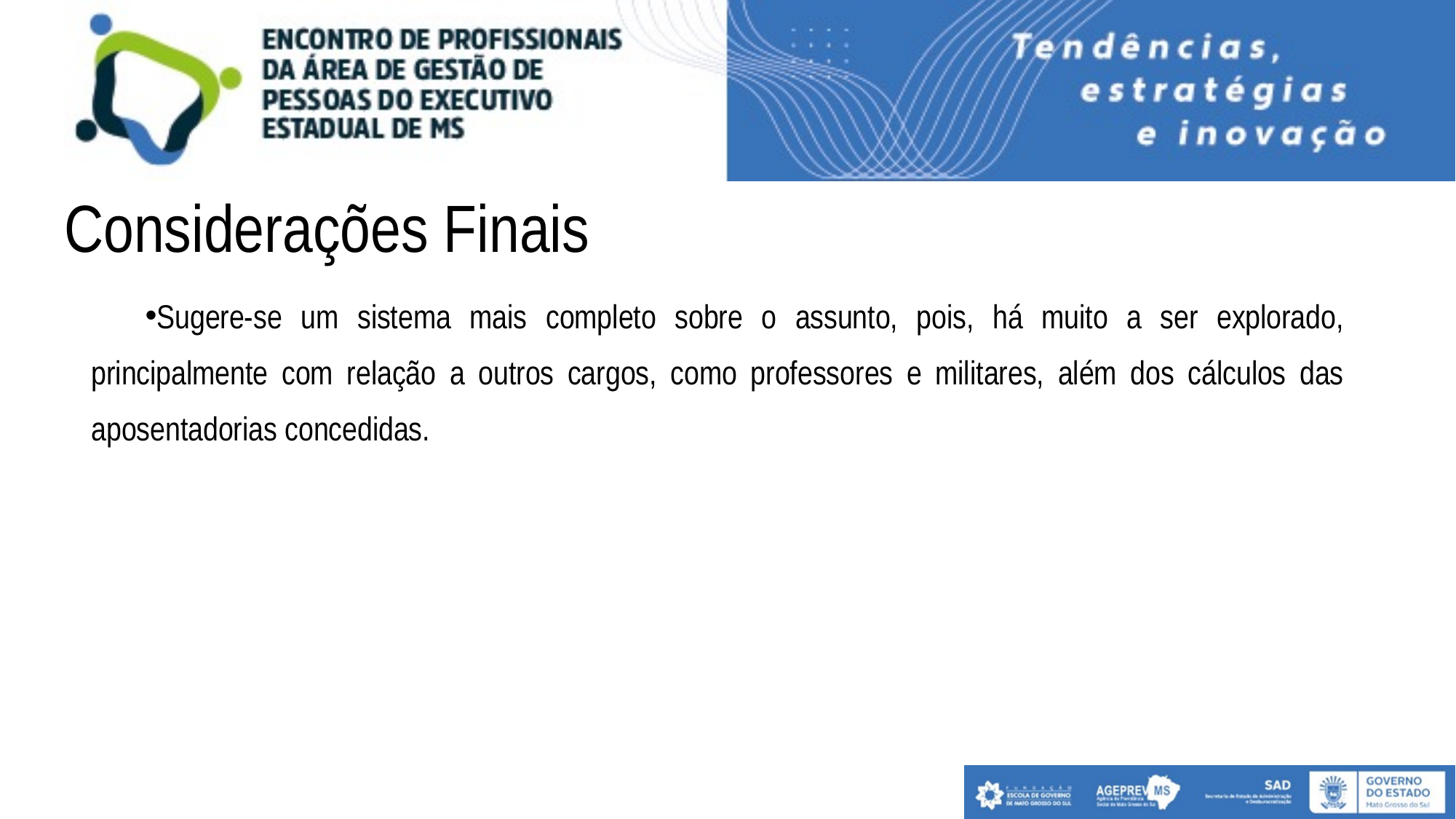

# Considerações Finais
Sugere-se um sistema mais completo sobre o assunto, pois, há muito a ser explorado, principalmente com relação a outros cargos, como professores e militares, além dos cálculos das aposentadorias concedidas.